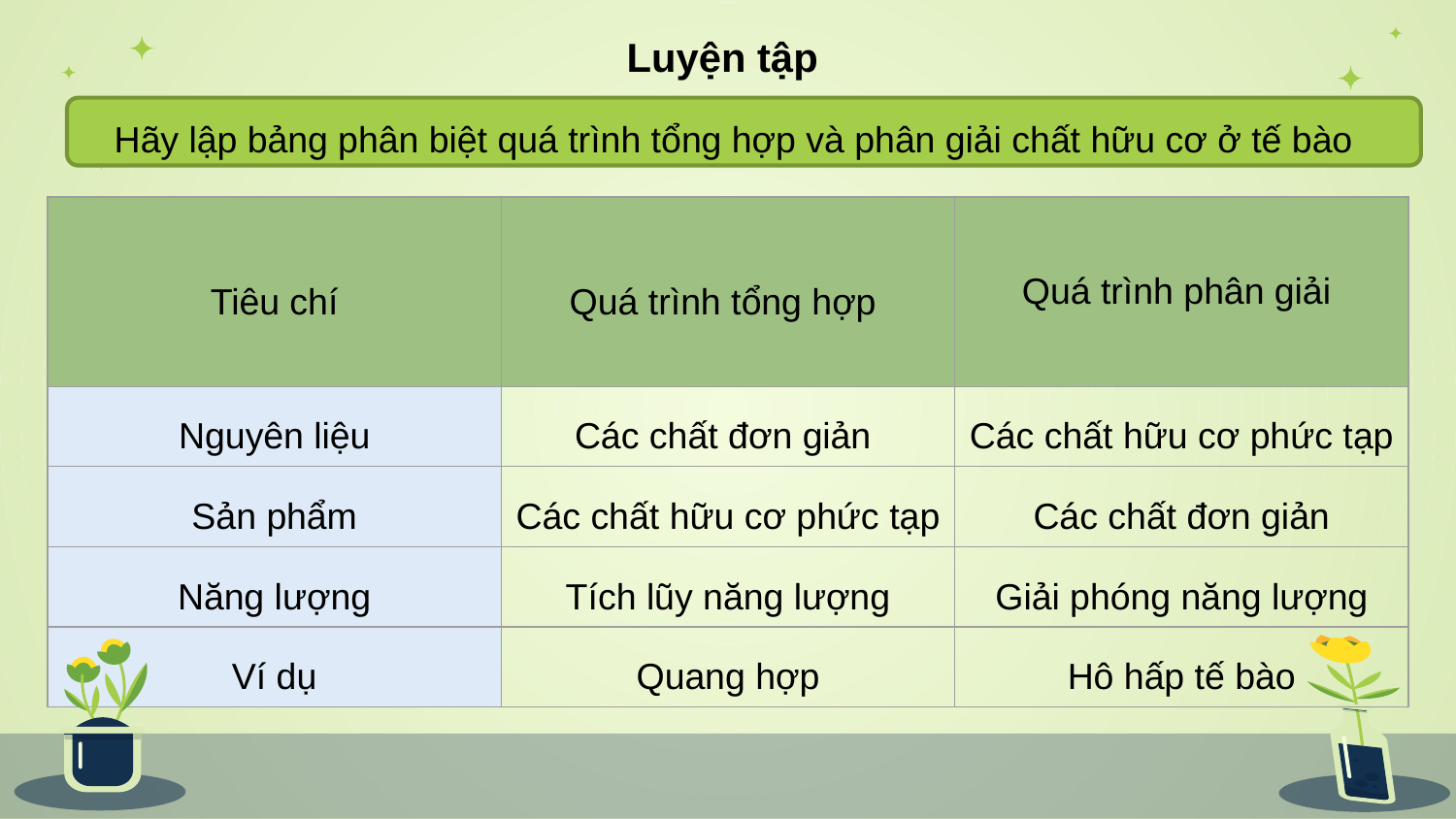

Luyện tập
Hãy lập bảng phân biệt quá trình tổng hợp và phân giải chất hữu cơ ở tế bào

| Tiêu chí | Quá trình tổng hợp | Quá trình phân giải |
| --- | --- | --- |
| Nguyên liệu | Các chất đơn giản | Các chất hữu cơ phức tạp |
| Sản phẩm | Các chất hữu cơ phức tạp | Các chất đơn giản |
| Năng lượng | Tích lũy năng lượng | Giải phóng năng lượng |
| Ví dụ | Quang hợp | Hô hấp tế bào |